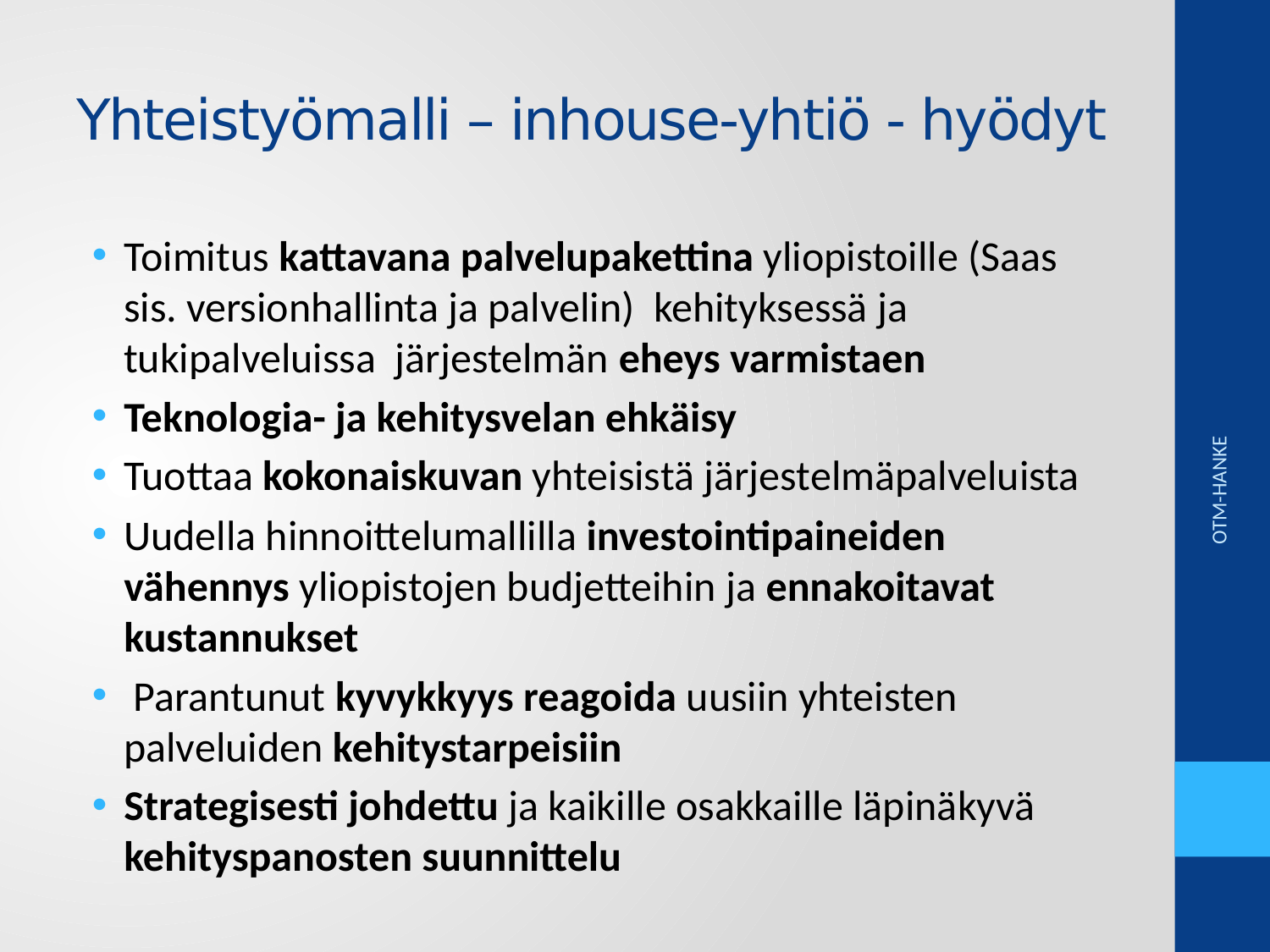

# Yhteistyömalli – inhouse-yhtiö - hyödyt
Toimitus kattavana palvelupakettina yliopistoille (Saas sis. versionhallinta ja palvelin)  kehityksessä ja tukipalveluissa  järjestelmän eheys varmistaen
Teknologia- ja kehitysvelan ehkäisy
Tuottaa kokonaiskuvan yhteisistä järjestelmäpalveluista
Uudella hinnoittelumallilla investointipaineiden vähennys yliopistojen budjetteihin ja ennakoitavat kustannukset
 Parantunut kyvykkyys reagoida uusiin yhteisten palveluiden kehitystarpeisiin
Strategisesti johdettu ja kaikille osakkaille läpinäkyvä kehityspanosten suunnittelu

OTM-HANKE